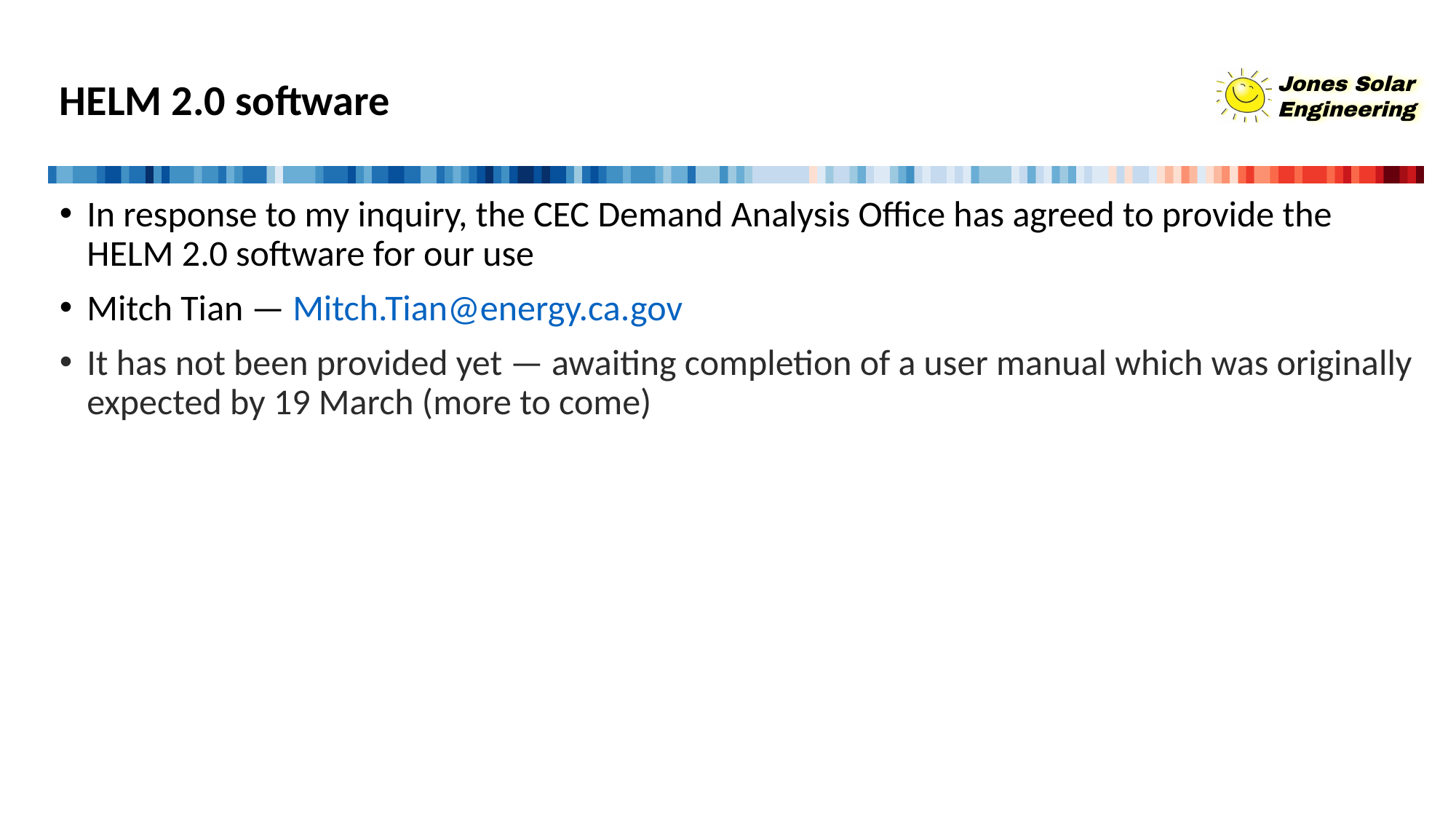

# HELM 2.0 software
In response to my inquiry, the CEC Demand Analysis Office has agreed to provide the HELM 2.0 software for our use
Mitch Tian — Mitch.Tian@energy.ca.gov
It has not been provided yet — awaiting completion of a user manual which was originally expected by 19 March (more to come)